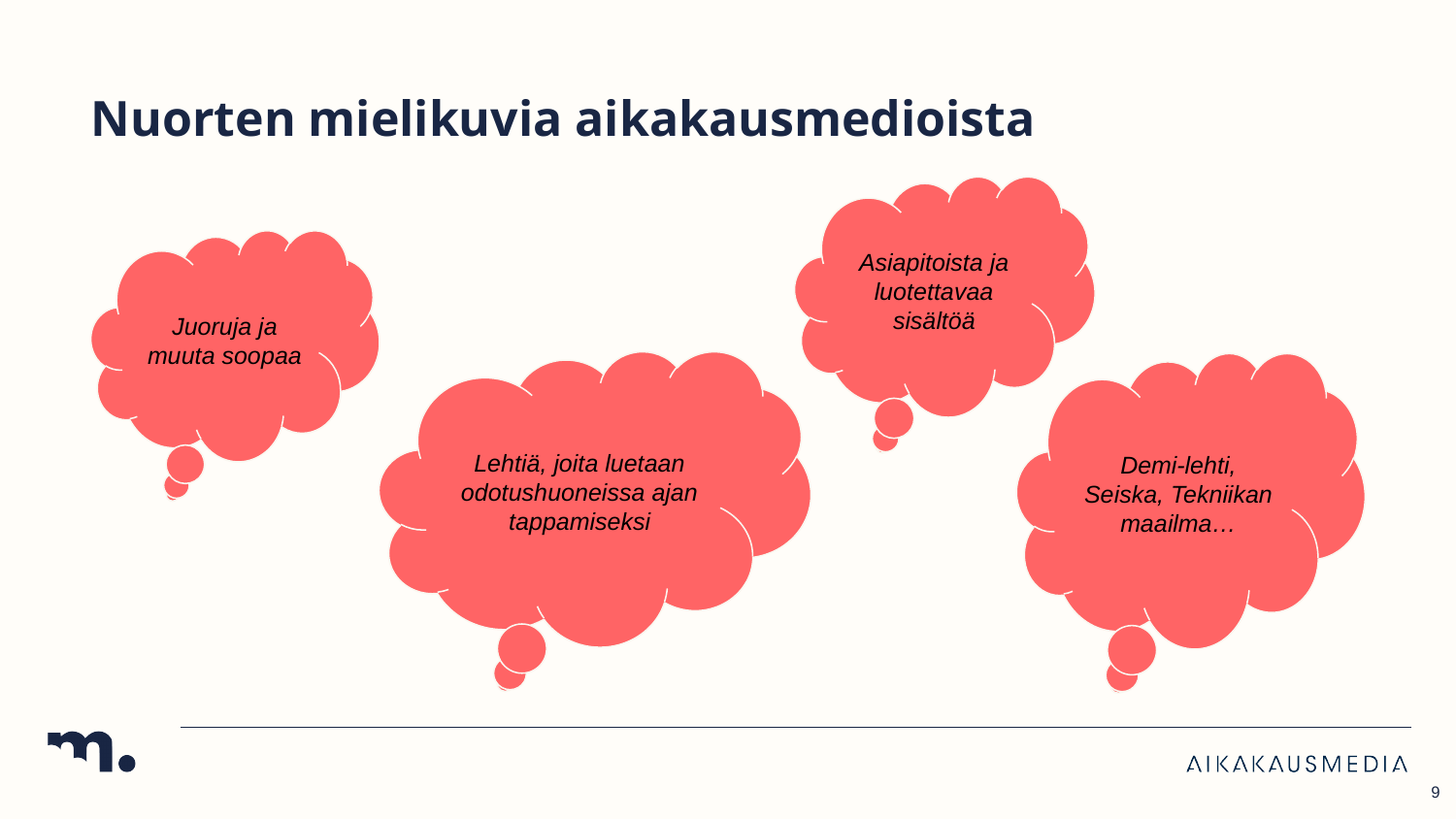

# Nuorten mielikuvia aikakausmedioista
Asiapitoista ja luotettavaa sisältöä
Juoruja ja muuta soopaa
Lehtiä, joita luetaan odotushuoneissa ajan tappamiseksi
Demi-lehti, Seiska, Tekniikan maailma…
9